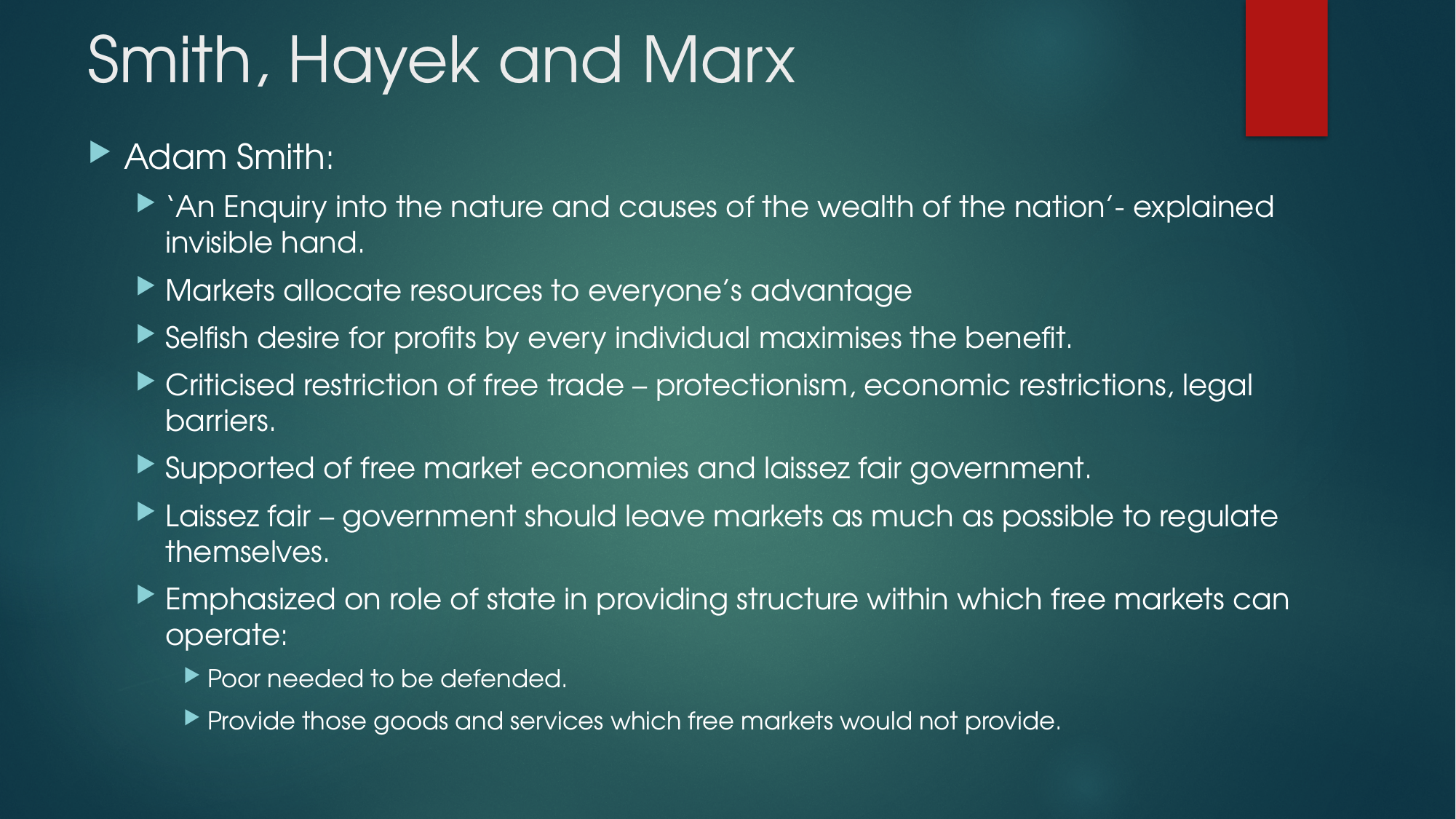

# Smith, Hayek and Marx
Adam Smith:
‘An Enquiry into the nature and causes of the wealth of the nation’- explained invisible hand.
Markets allocate resources to everyone’s advantage
Selfish desire for profits by every individual maximises the benefit.
Criticised restriction of free trade – protectionism, economic restrictions, legal barriers.
Supported of free market economies and laissez fair government.
Laissez fair – government should leave markets as much as possible to regulate themselves.
Emphasized on role of state in providing structure within which free markets can operate:
Poor needed to be defended.
Provide those goods and services which free markets would not provide.